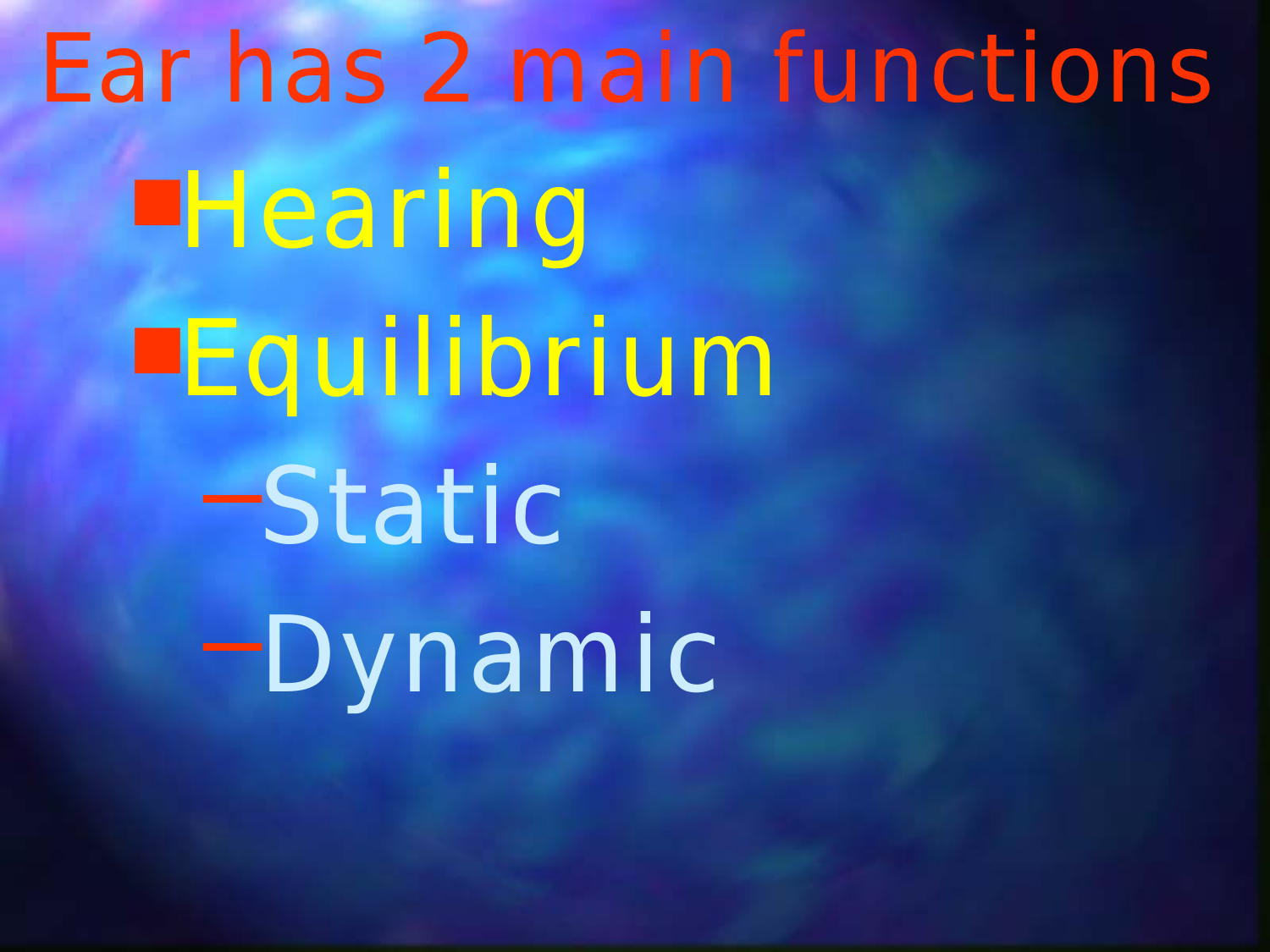

Ear has 2 main functions
Hearing
Equilibrium
Static
Dynamic